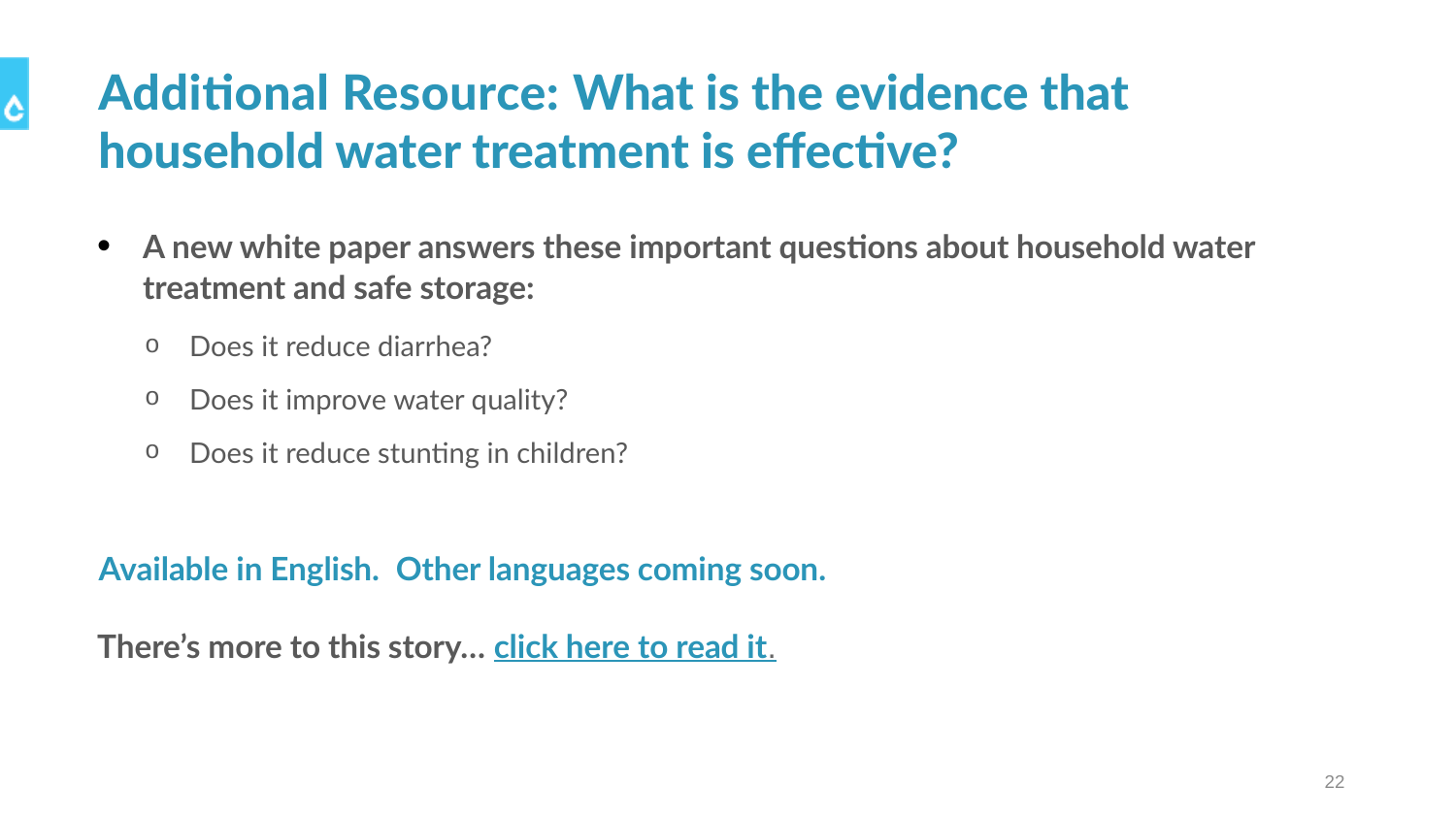

# Additional Resource: What is the evidence that household water treatment is effective?
A new white paper answers these important questions about household water treatment and safe storage:
Does it reduce diarrhea?
Does it improve water quality?
Does it reduce stunting in children?
Available in English.  Other languages coming soon.

There’s more to this story… click here to read it.
22